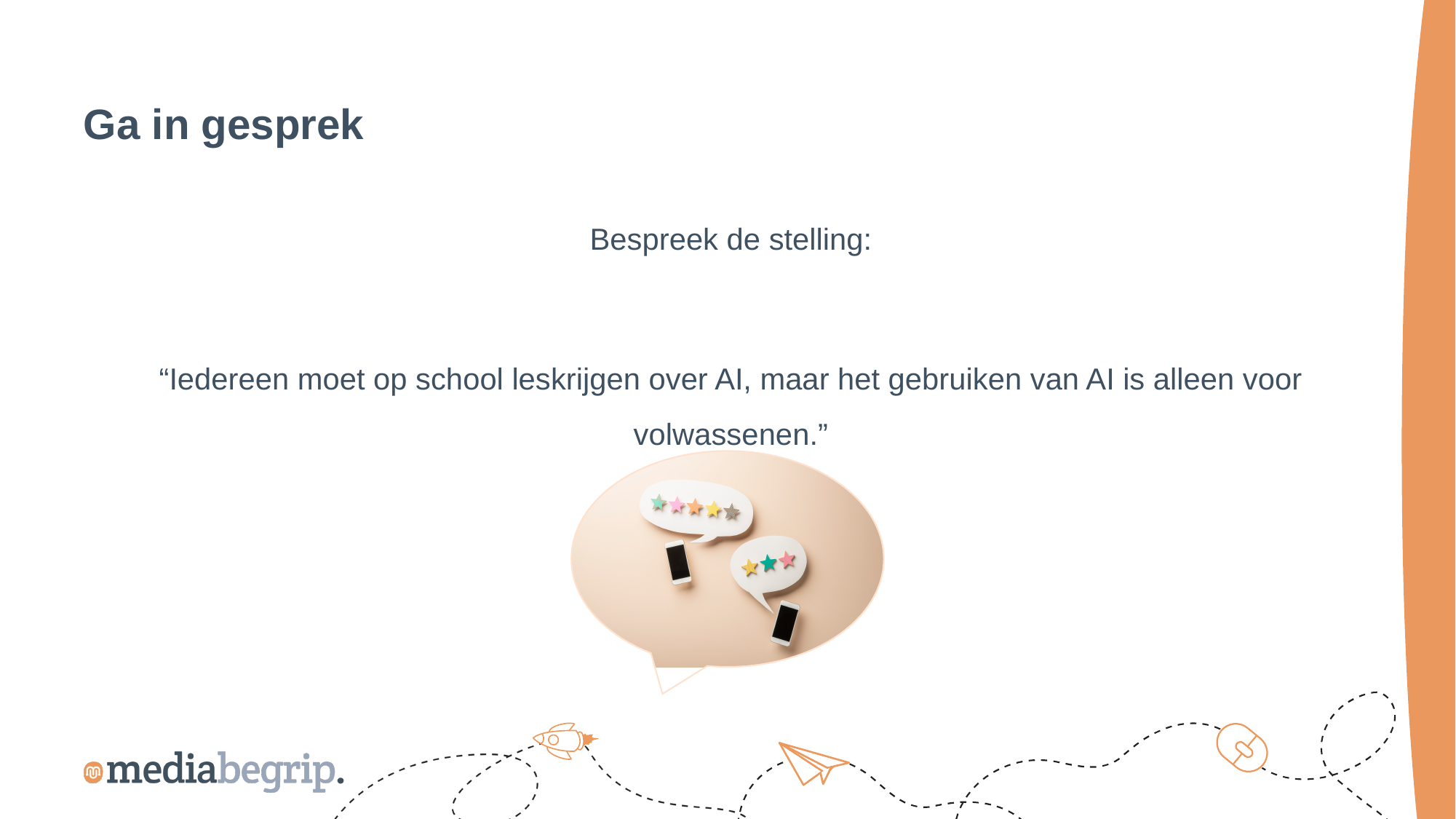

Ga in gesprek
Bespreek de stelling:

“Iedereen moet op school leskrijgen over AI, maar het gebruiken van AI is alleen voor volwassenen.”